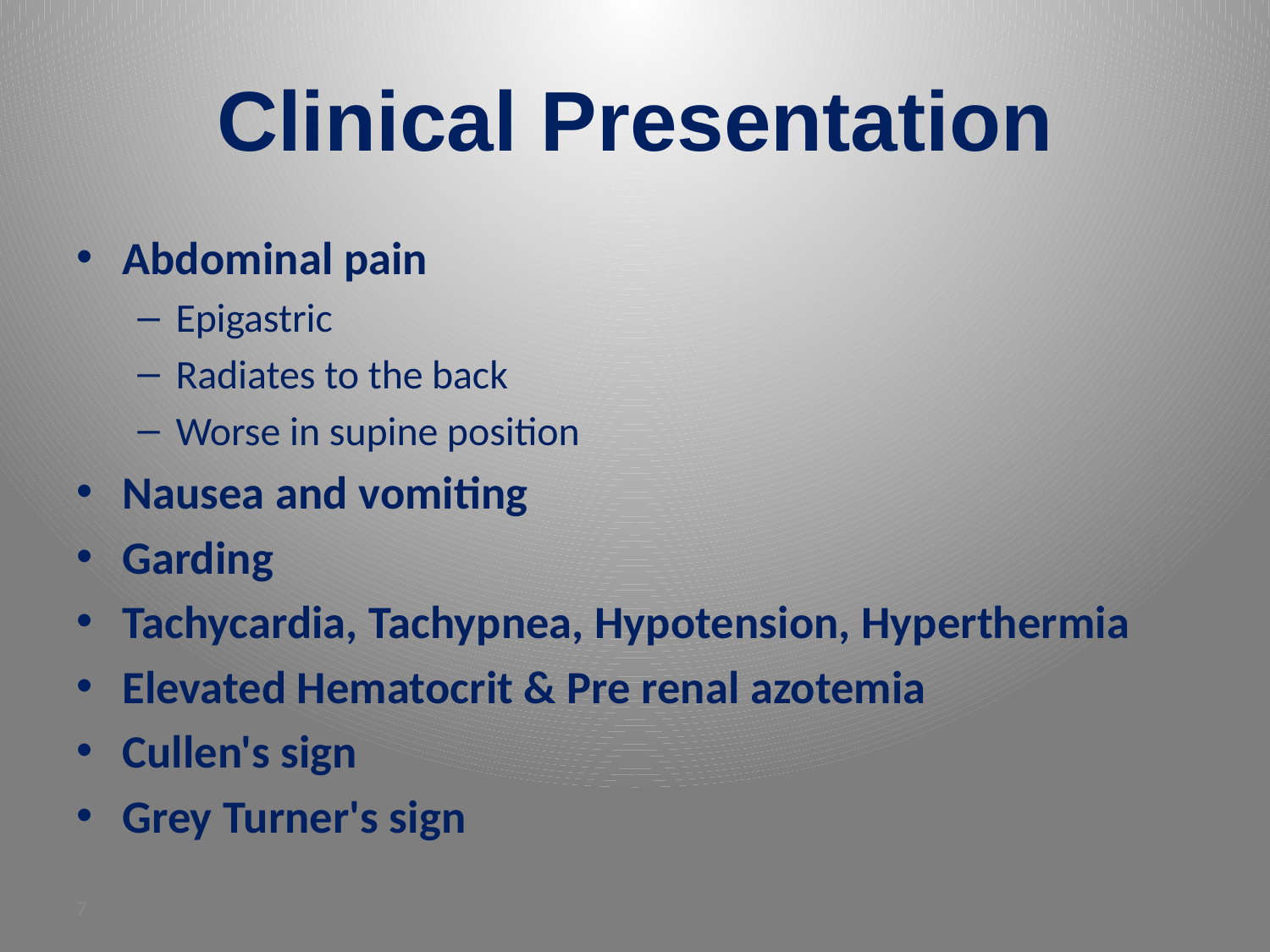

# Clinical Presentation
Abdominal pain
Epigastric
Radiates to the back
Worse in supine position
Nausea and vomiting
Garding
Tachycardia, Tachypnea, Hypotension, Hyperthermia
Elevated Hematocrit & Pre renal azotemia
Cullen's sign
Grey Turner's sign

7